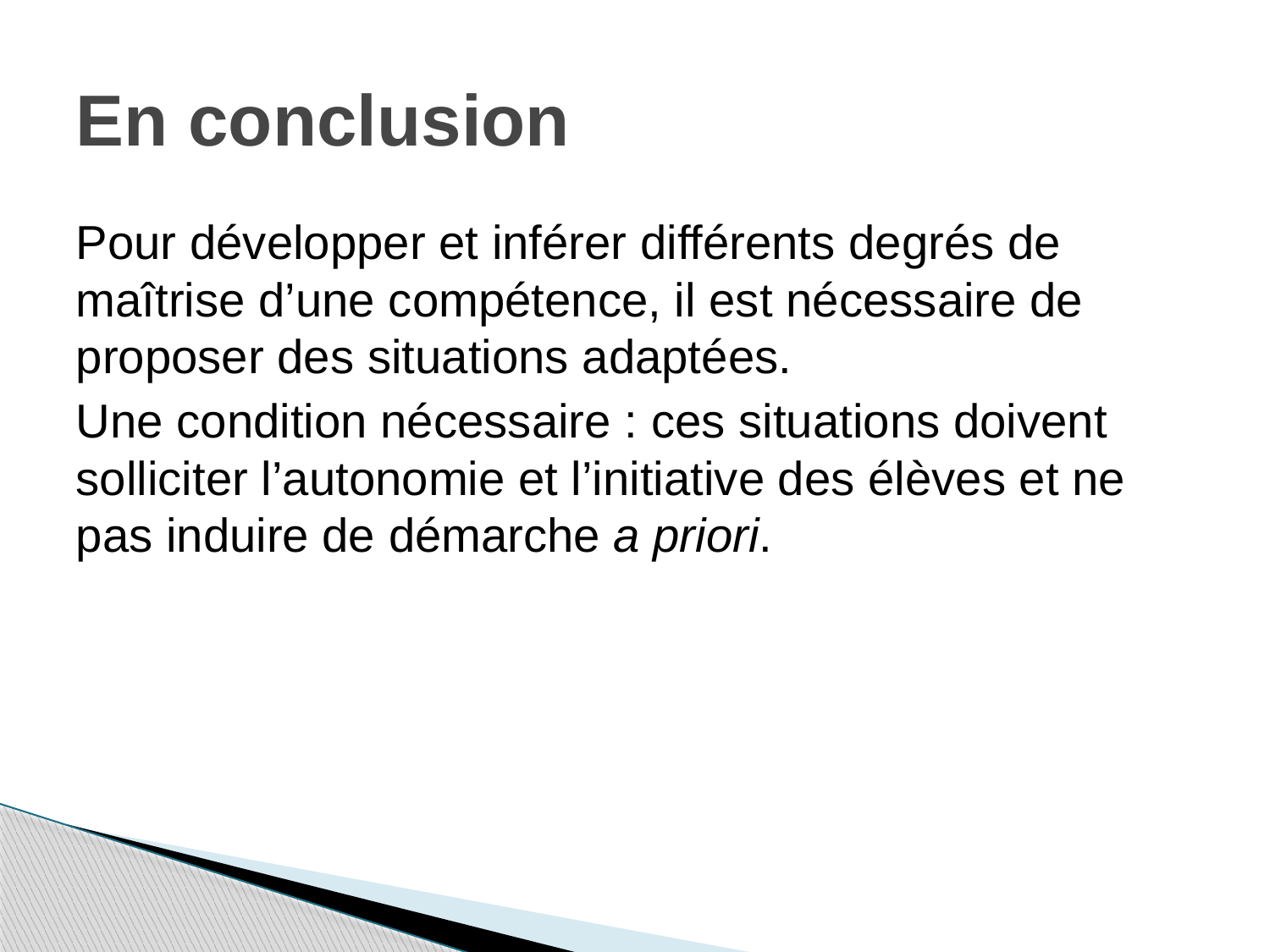

# En conclusion
Pour développer et inférer différents degrés de maîtrise d’une compétence, il est nécessaire de proposer des situations adaptées.
Une condition nécessaire : ces situations doivent solliciter l’autonomie et l’initiative des élèves et ne pas induire de démarche a priori.